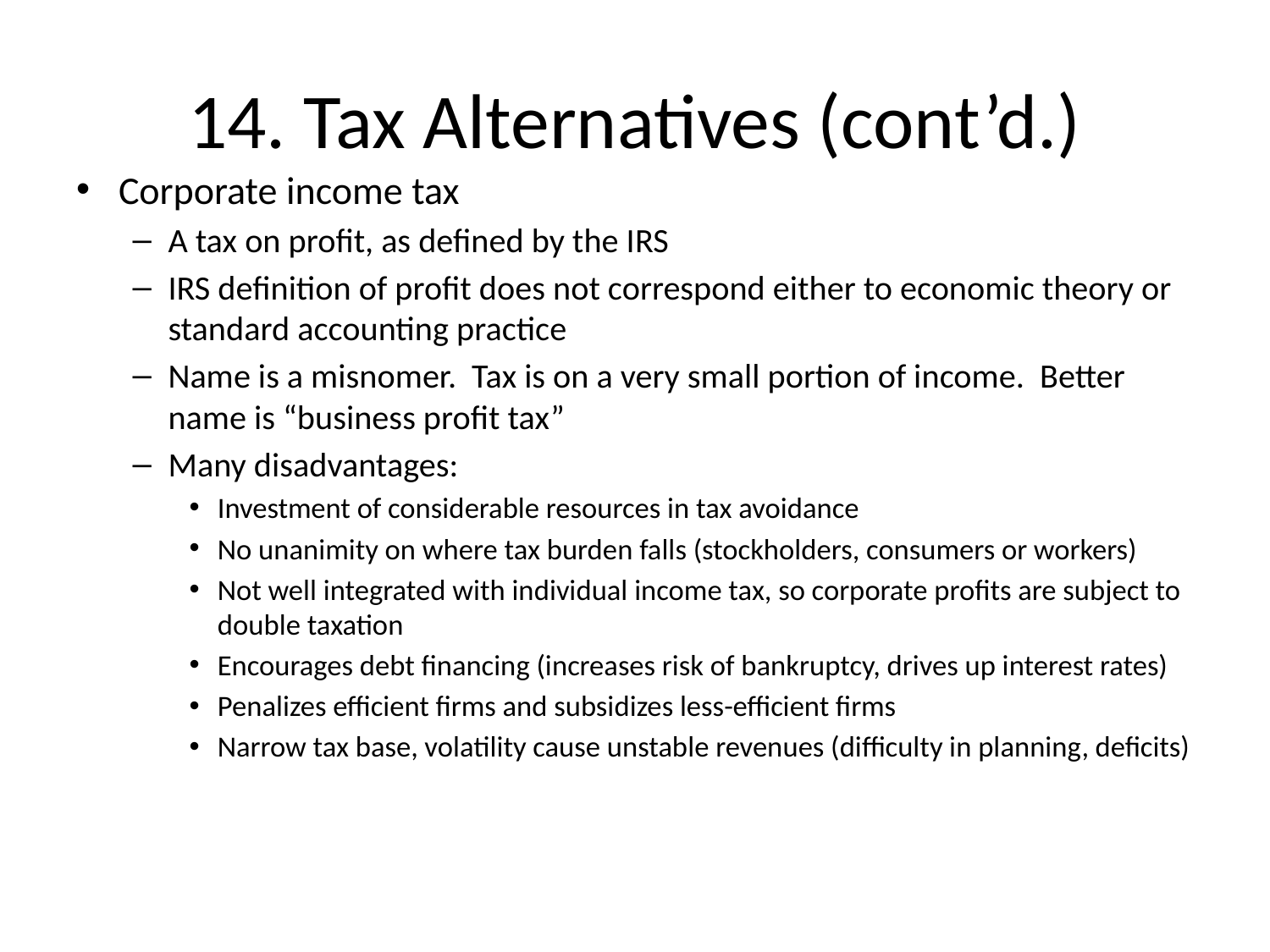

# 14. Tax Alternatives (cont’d.)
Corporate income tax
A tax on profit, as defined by the IRS
IRS definition of profit does not correspond either to economic theory or standard accounting practice
Name is a misnomer.  Tax is on a very small portion of income.  Better name is “business profit tax”
Many disadvantages:
Investment of considerable resources in tax avoidance
No unanimity on where tax burden falls (stockholders, consumers or workers)
Not well integrated with individual income tax, so corporate profits are subject to double taxation
Encourages debt financing (increases risk of bankruptcy, drives up interest rates)
Penalizes efficient firms and subsidizes less-efficient firms
Narrow tax base, volatility cause unstable revenues (difficulty in planning, deficits)